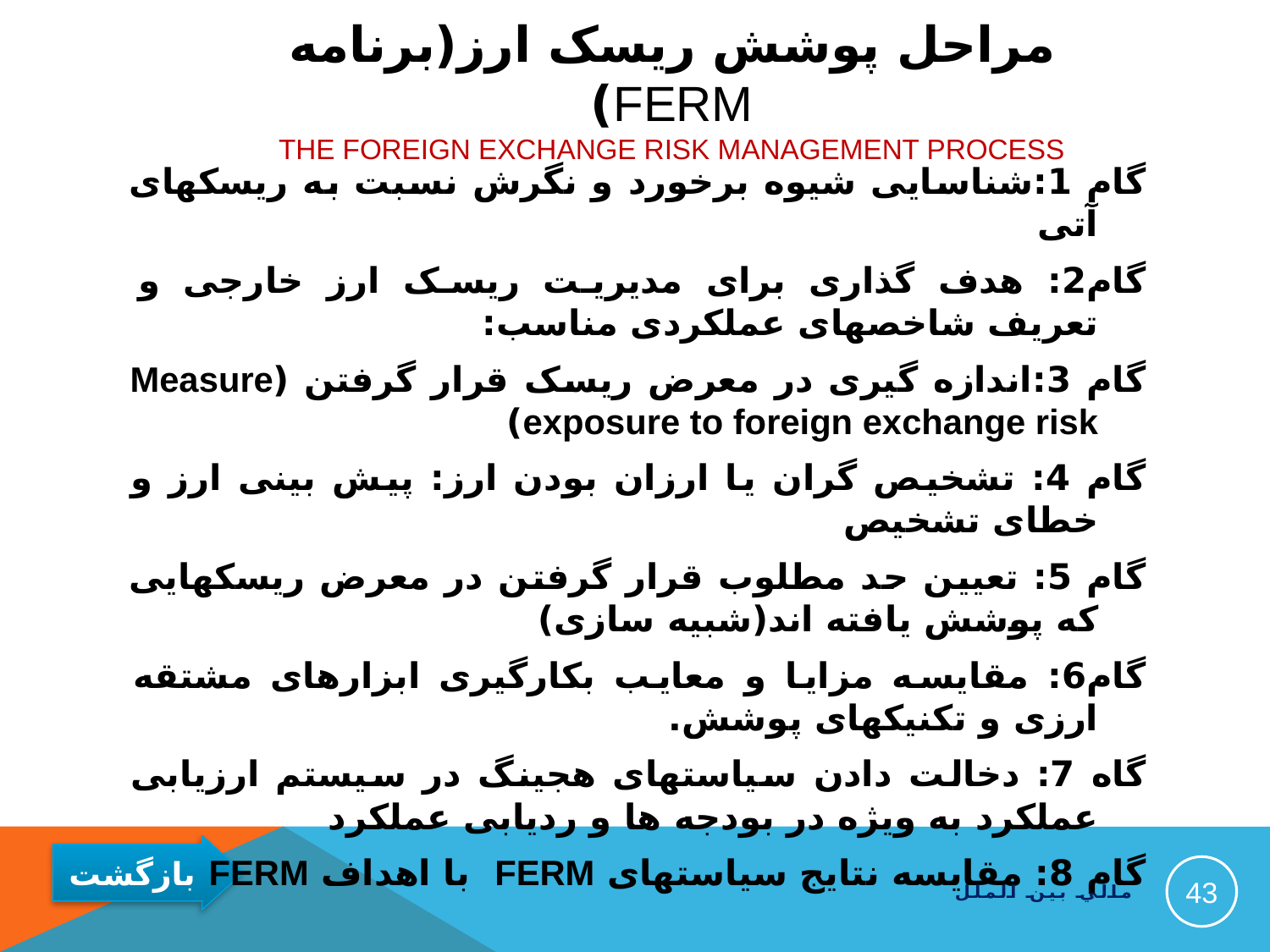

# مراحل پوشش ریسک ارز(برنامه FERM) The Foreign Exchange Risk Management Process
گام 1:شناسایی شیوه برخورد و نگرش نسبت به ریسکهای آتی
گام2: هدف گذاری برای مدیریت ریسک ارز خارجی و تعریف شاخصهای عملکردی مناسب:
گام 3:اندازه گیری در معرض ریسک قرار گرفتن (Measure exposure to foreign exchange risk)
گام 4: تشخیص گران یا ارزان بودن ارز: پیش بینی ارز و خطای تشخیص
گام 5: تعیین حد مطلوب قرار گرفتن در معرض ریسکهایی که پوشش یافته اند(شبیه سازی)
گام6: مقایسه مزایا و معایب بکارگیری ابزارهای مشتقه ارزی و تکنیکهای پوشش.
گاه 7: دخالت دادن سیاستهای هجینگ در سیستم ارزیابی عملکرد به ویژه در بودجه ها و ردیابی عملکرد
گام 8: مقایسه نتایج سیاستهای FERM  با اهداف FERM

43
مالي بين الملل